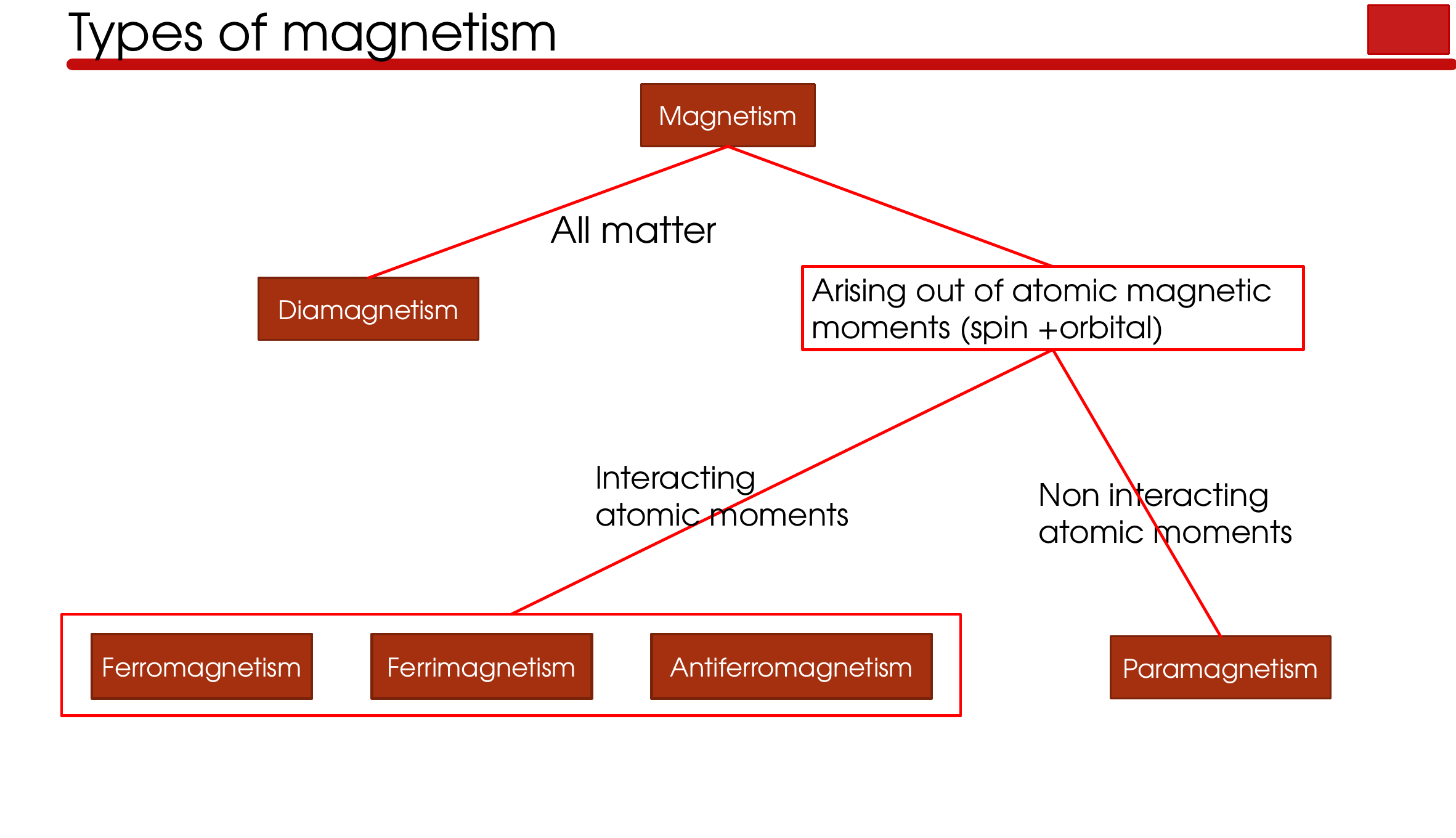

# Types of magnetism
Magnetism

All matter
Arising out of atomic magnetic moments (spin +orbital)
Diamagnetism
Interacting
atomic moments
Non interacting
atomic moments

Ferromagnetism
Ferrimagnetism
Antiferromagnetism
Paramagnetism